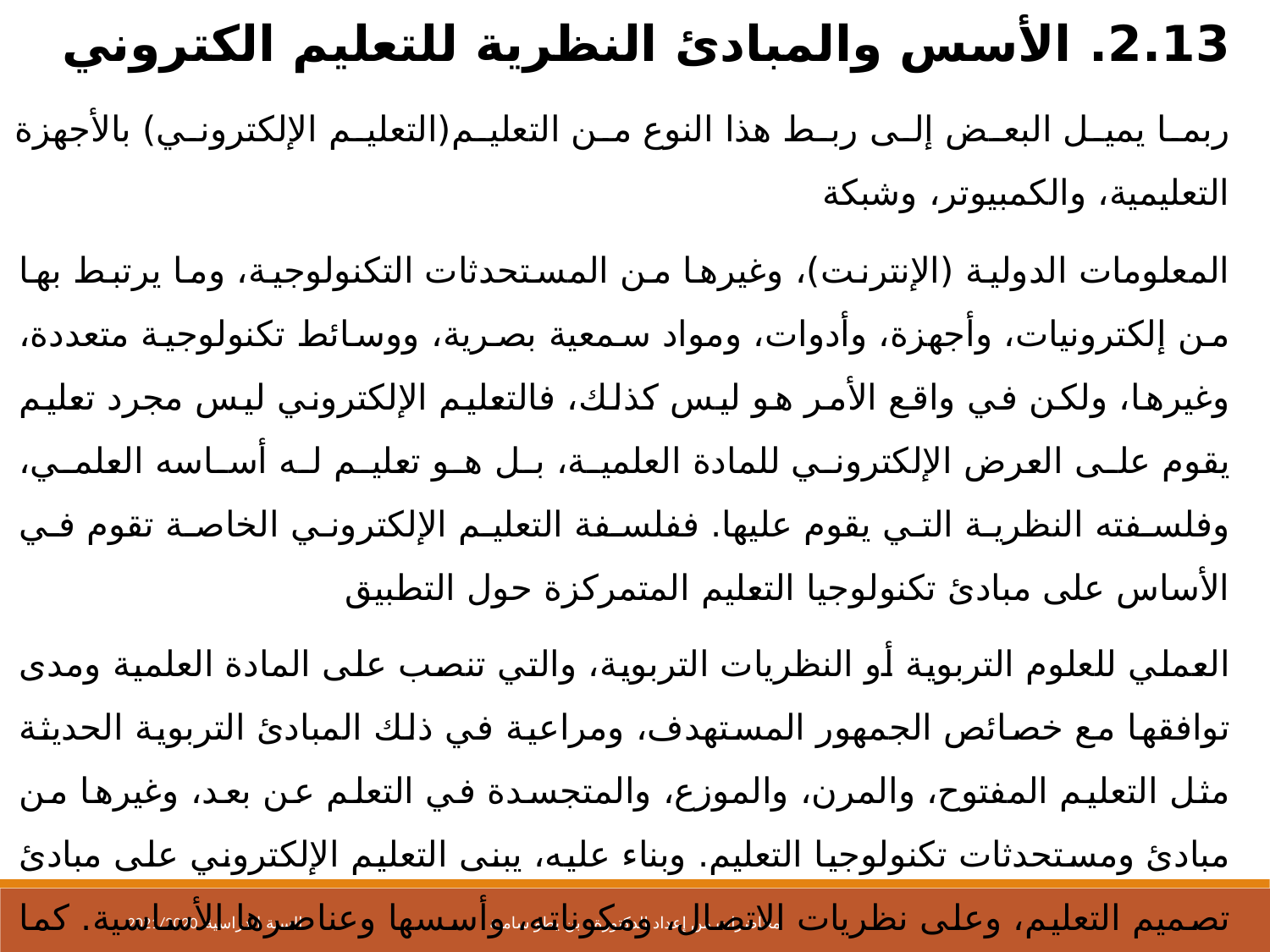

2.13. الأسس والمبادئ النظرية للتعليم الكتروني
ربما يميل البعض إلى ربط هذا النوع من التعليم(التعليم الإلكتروني) بالأجهزة التعليمية، والكمبيوتر، وشبكة
المعلومات الدولية (الإنترنت)، وغيرها من المستحدثات التكنولوجية، وما يرتبط بها من إلكترونيات، وأجهزة، وأدوات، ومواد سمعية بصرية، ووسائط تكنولوجية متعددة، وغيرها، ولكن في واقع الأمر هو ليس كذلك، فالتعليم الإلكتروني ليس مجرد تعليم يقوم على العرض الإلكتروني للمادة العلمية، بل هو تعليم له أساسه العلمي، وفلسفته النظرية التي يقوم عليها. ففلسفة التعليم الإلكتروني الخاصة تقوم في الأساس على مبادئ تكنولوجيا التعليم المتمركزة حول التطبيق
العملي للعلوم التربوية أو النظريات التربوية، والتي تنصب على المادة العلمية ومدى توافقها مع خصائص الجمهور المستهدف، ومراعية في ذلك المبادئ التربوية الحديثة مثل التعليم المفتوح، والمرن، والموزع، والمتجسدة في التعلم عن بعد، وغيرها من مبادئ ومستحدثات تكنولوجيا التعليم. وبناء عليه، يبنى التعليم الإلكتروني على مبادئ تصميم التعليم، وعلى نظريات الاتصال، ومكوناته، وأسسها وعناصرها الأساسية. كما يقوم التعليم الإلكتروني على مبادئ كل من تفريد التعليم أو ما يسمى بالتعليم الفردي/ أو المفرد ، والمتعلق بتقديم تعليم يتوافق وخصائص المتعلم، والتعليم المبرمج، وغيرها من مبادئ التعلم من مسافات بعيدة.
2021/2020  السنة الدراسية
محاضرات من إعداد الدكتورة : بن يطو سامية